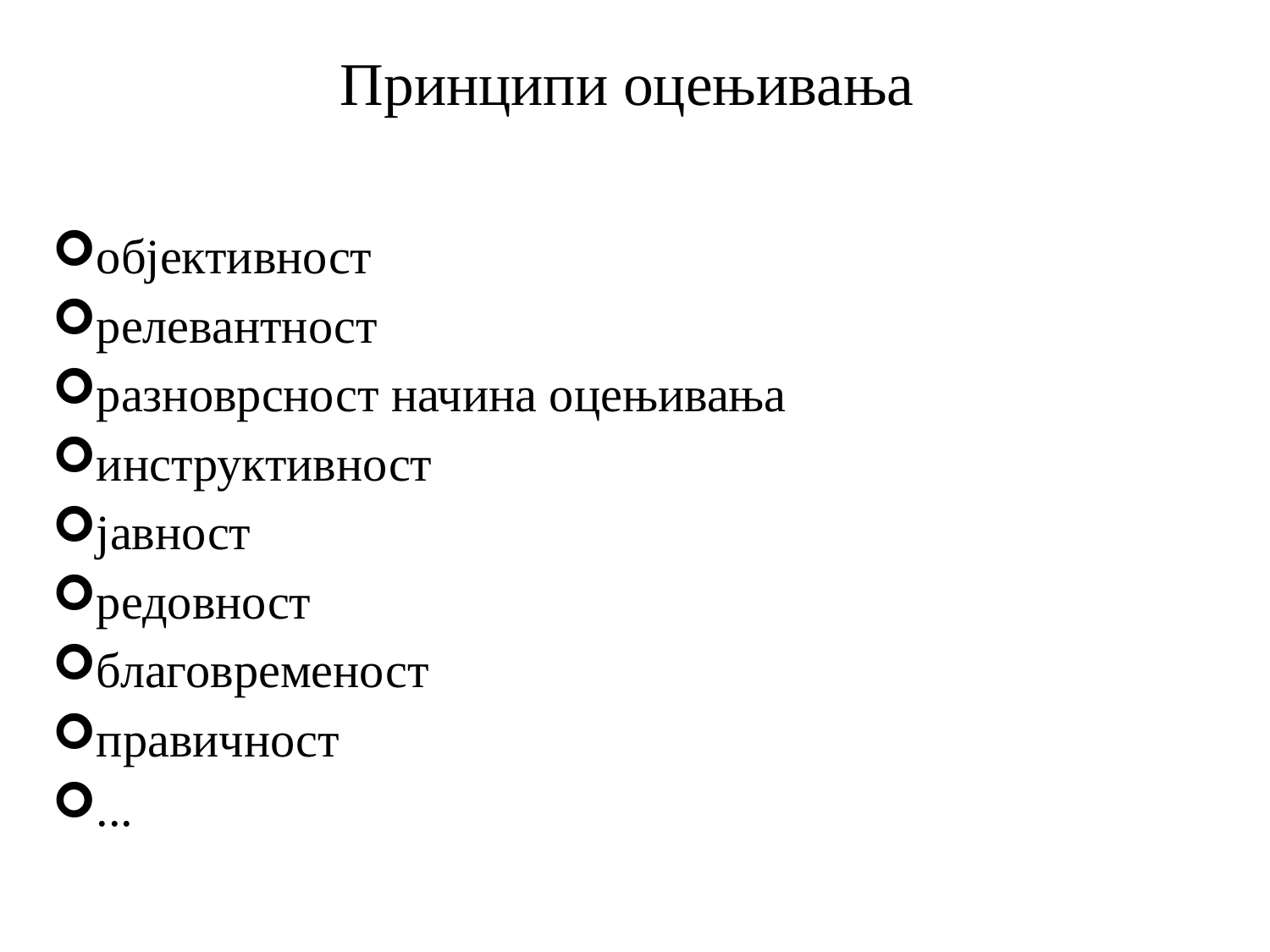

# Принципи оцењивања
објективност
релевантност
разноврсност начина оцењивања
инструктивност
јавност
редовност
благовременост
правичност
...